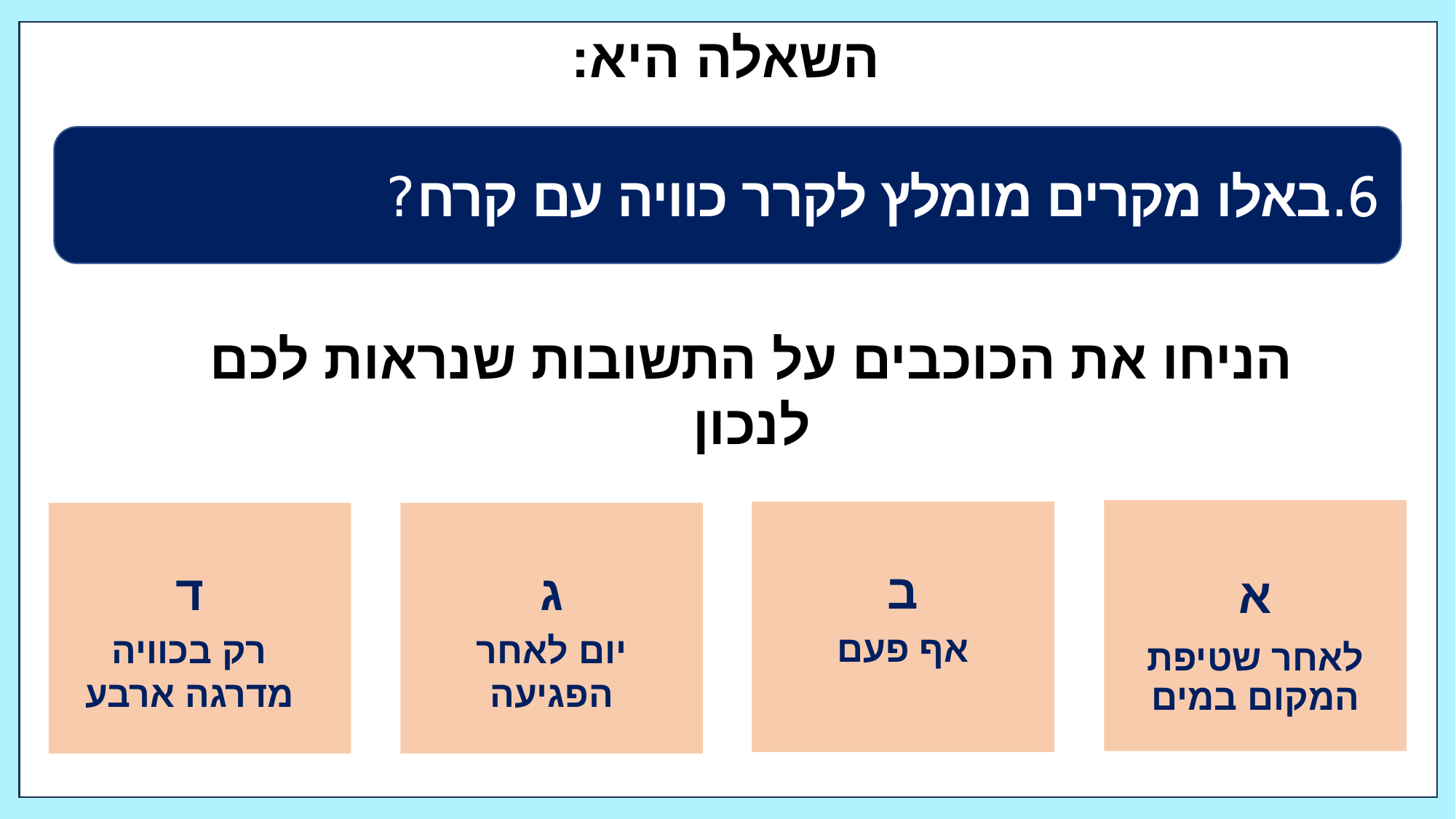

# השאלה היא:

באלו מקרים מומלץ לקרר כוויה עם קרח?
הניחו את הכוכבים על התשובות שנראות לכם לנכון

א
לאחר שטיפת המקום במים

ב
אף פעם

ד
רק בכוויה מדרגה ארבע

ג
יום לאחר הפגיעה